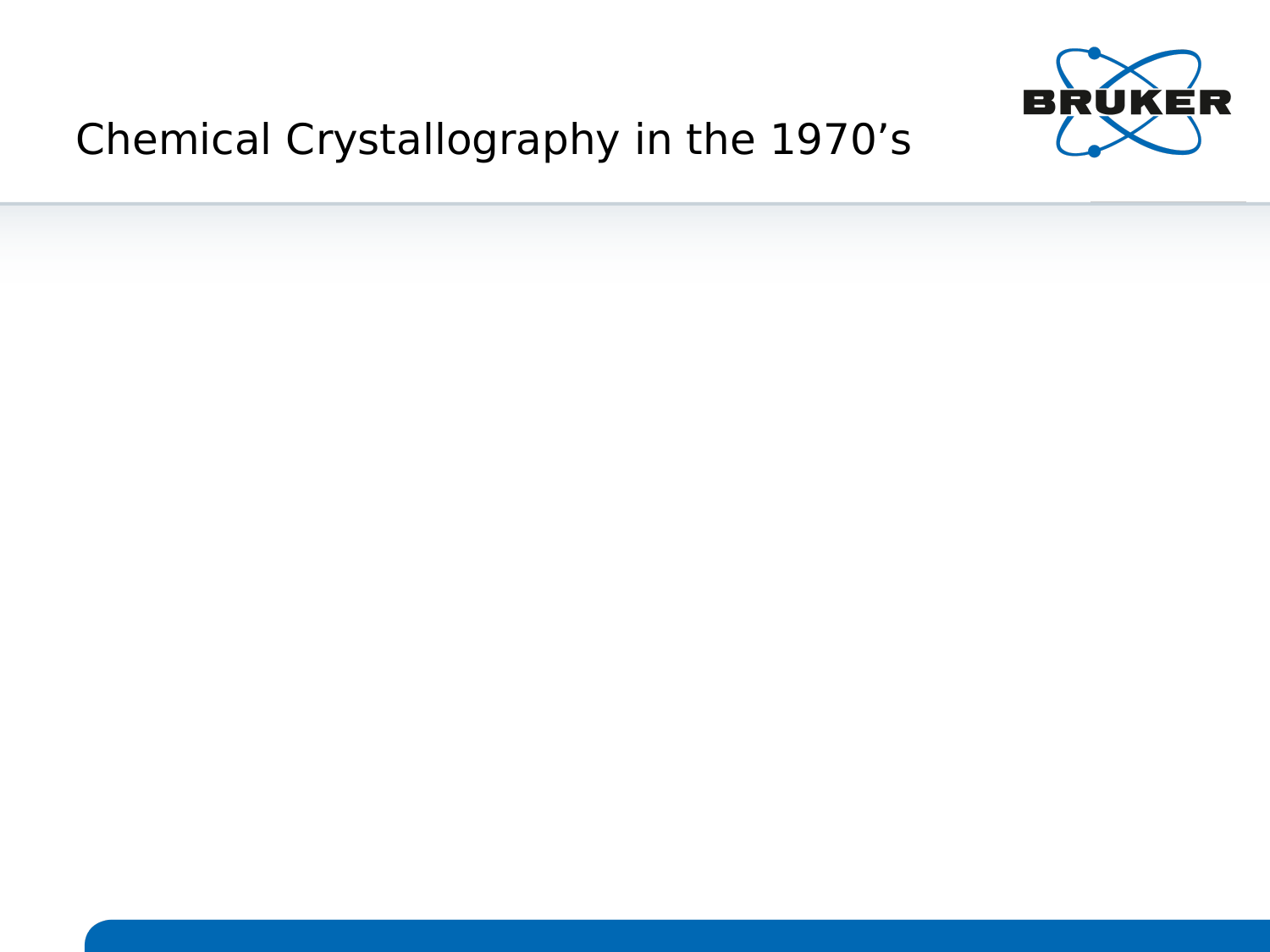

# Chemical Crystallography in the 1970’s
Size of Structures
Usually < 200 non-H atoms
Time per Structure
Typically one month
Total Structures Published
32,000 (1979)